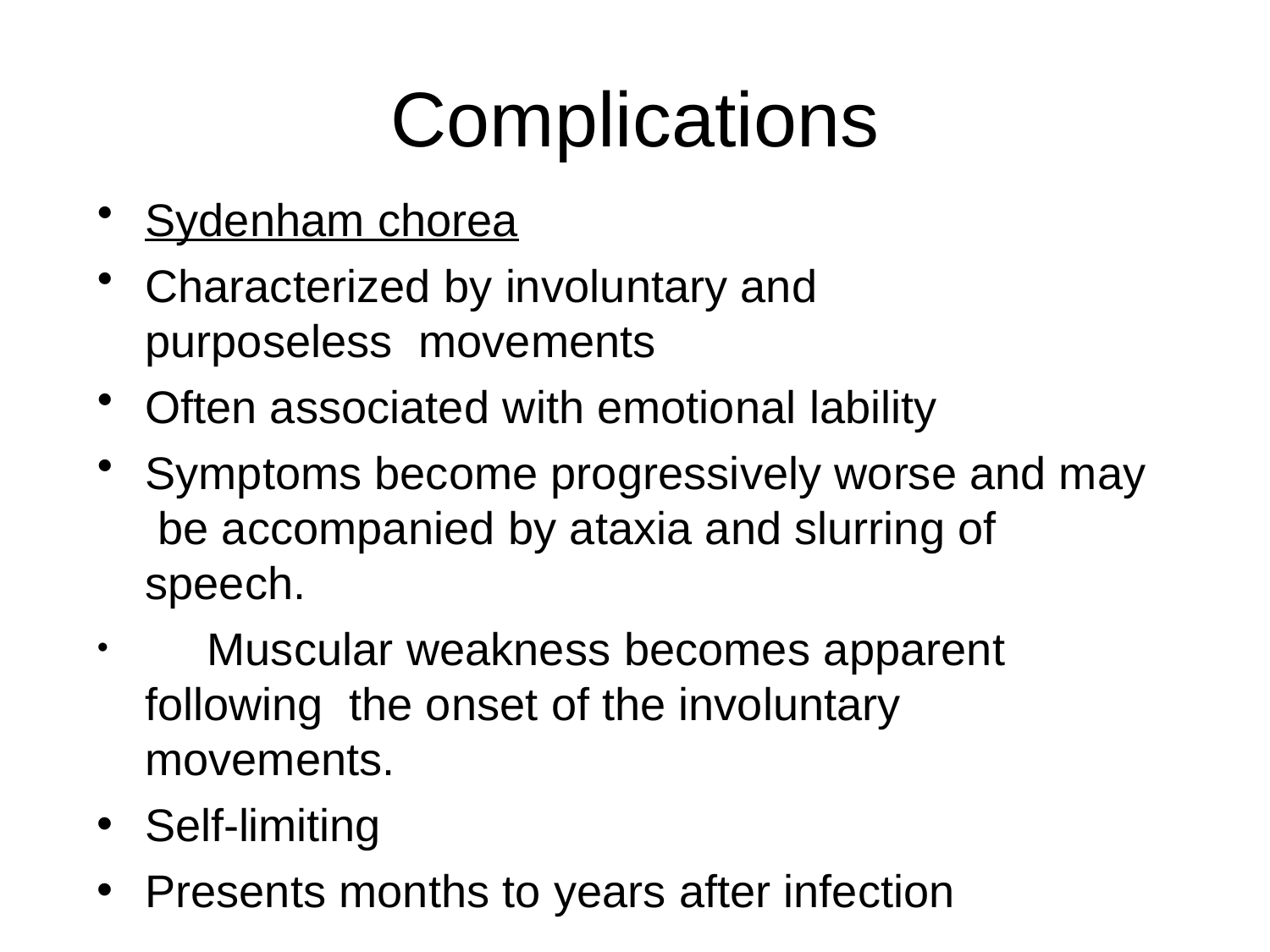

# Complications
Sydenham chorea
Characterized by involuntary and purposeless  movements
Often associated with emotional lability
Symptoms become progressively worse and may  be accompanied by ataxia and slurring of speech.
	Muscular weakness becomes apparent following  the onset of the involuntary movements.
Self-limiting
Presents months to years after infection